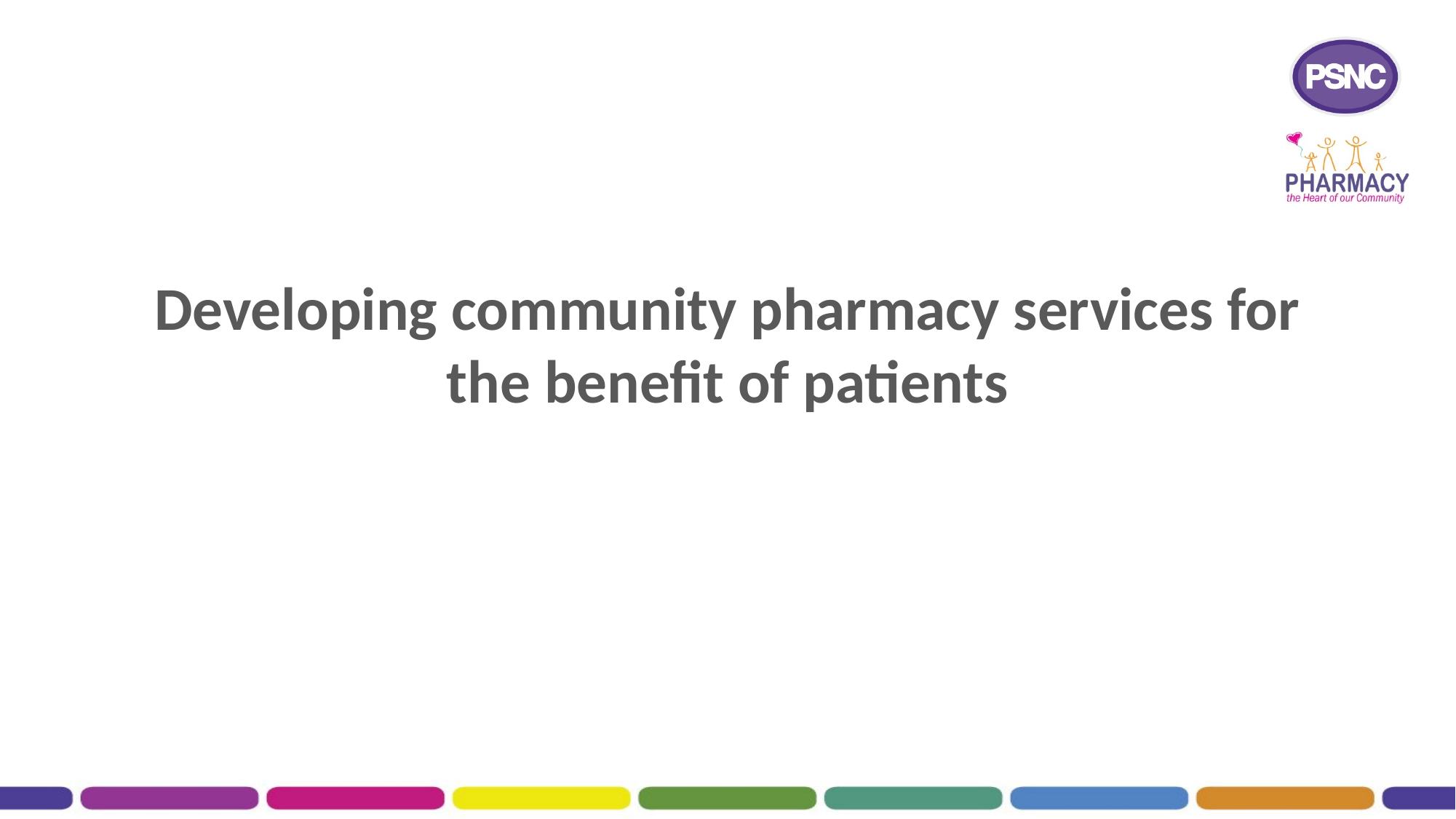

# Developing community pharmacy services for the benefit of patients